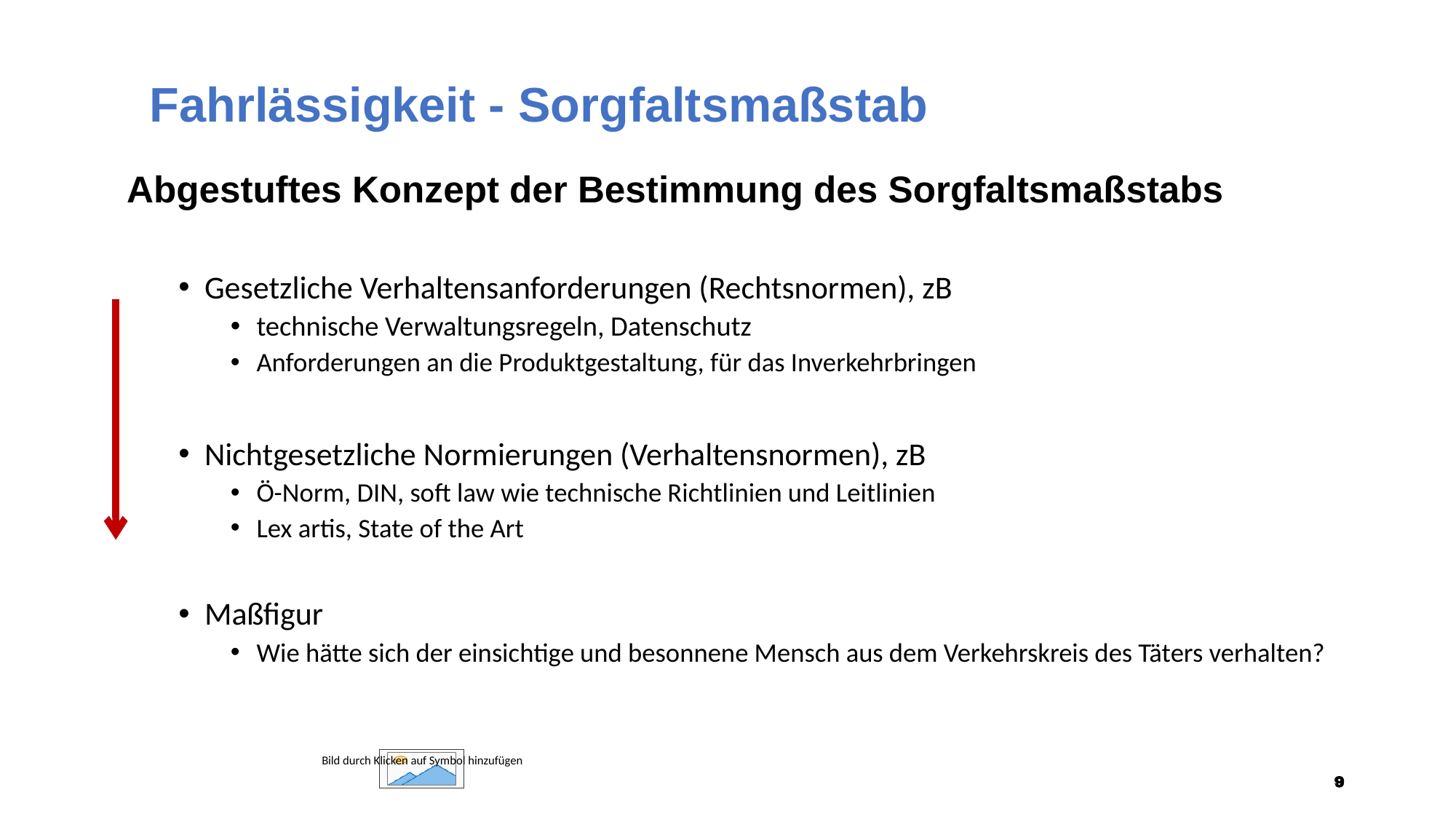

Fahrlässigkeit - Sorgfaltsmaßstab
Abgestuftes Konzept der Bestimmung des Sorgfaltsmaßstabs

Gesetzliche Verhaltensanforderungen (Rechtsnormen), zB
technische Verwaltungsregeln, Datenschutz
Anforderungen an die Produktgestaltung, für das Inverkehrbringen

Nichtgesetzliche Normierungen (Verhaltensnormen), zB
Ö-Norm, DIN, soft law wie technische Richtlinien und Leitlinien
Lex artis, State of the Art

Maßfigur
Wie hätte sich der einsichtige und besonnene Mensch aus dem Verkehrskreis des Täters verhalten?

9